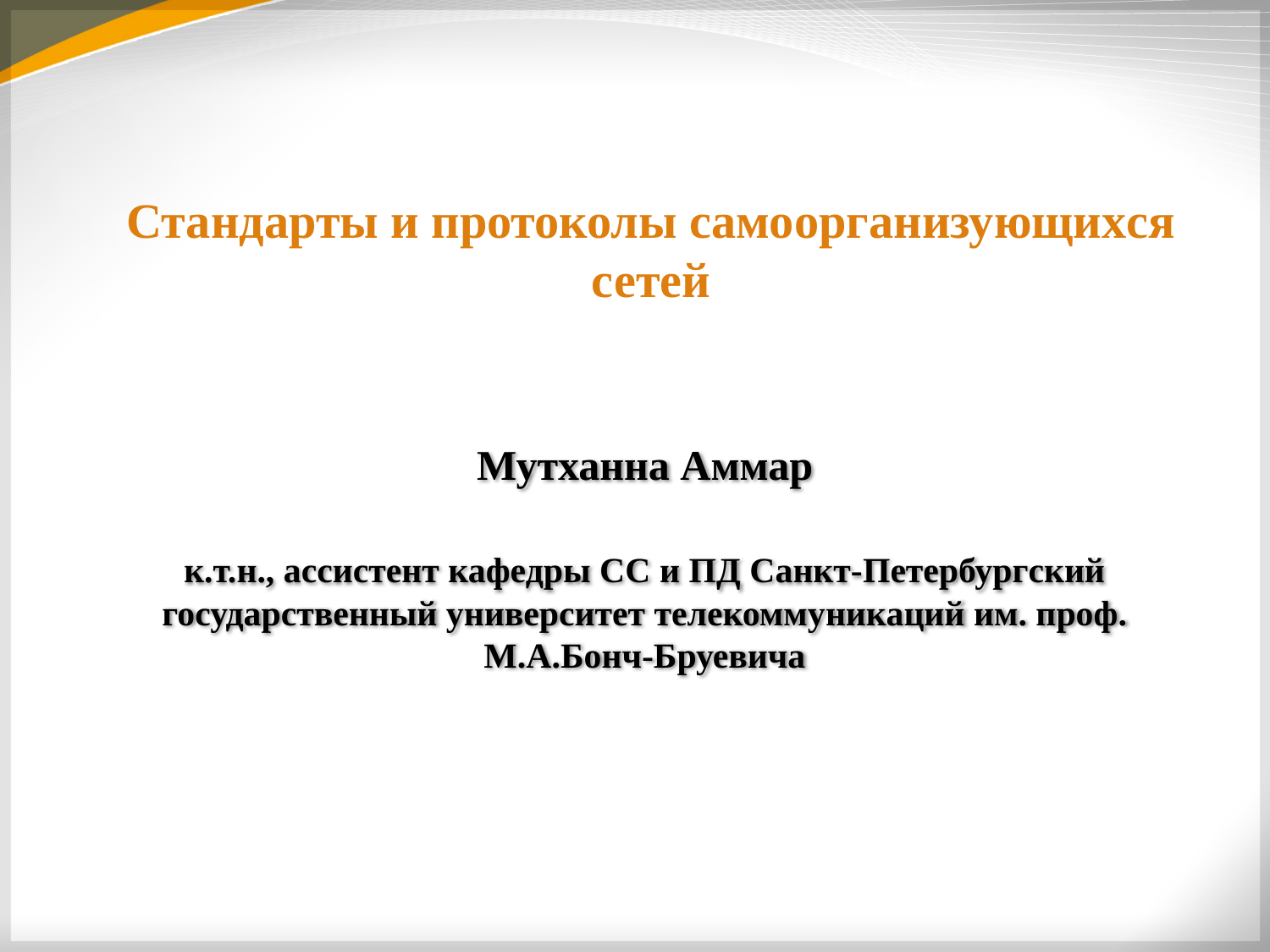

Стандарты и протоколы самоорганизующихся сетей

# Мутханна Аммар к.т.н., ассистент кафедры СС и ПД Санкт-Петербургский государственный университет телекоммуникаций им. проф. М.А.Бонч-Бруевича